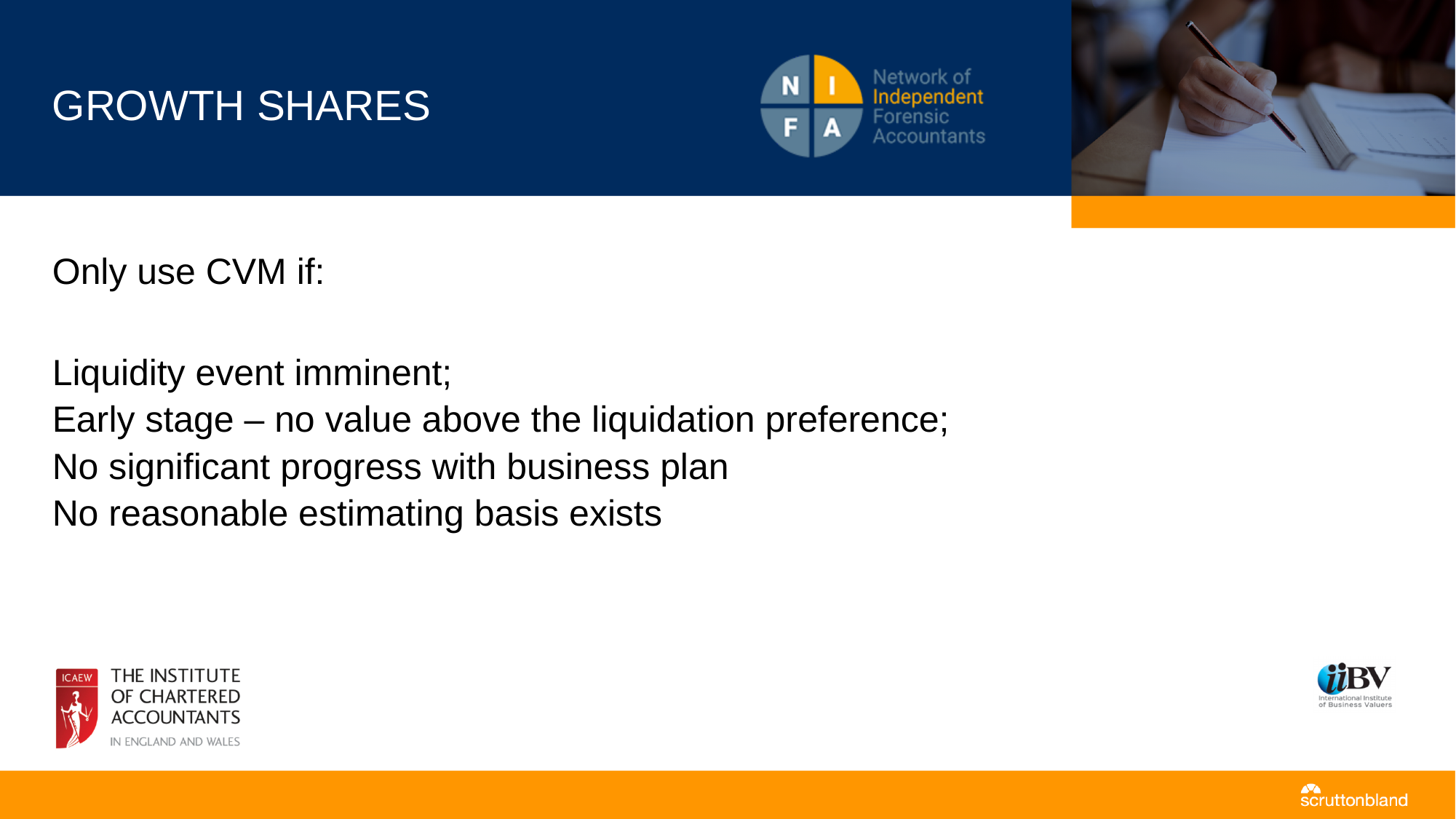

# Growth shares
Only use CVM if:

Liquidity event imminent;
Early stage – no value above the liquidation preference;
No significant progress with business plan
No reasonable estimating basis exists